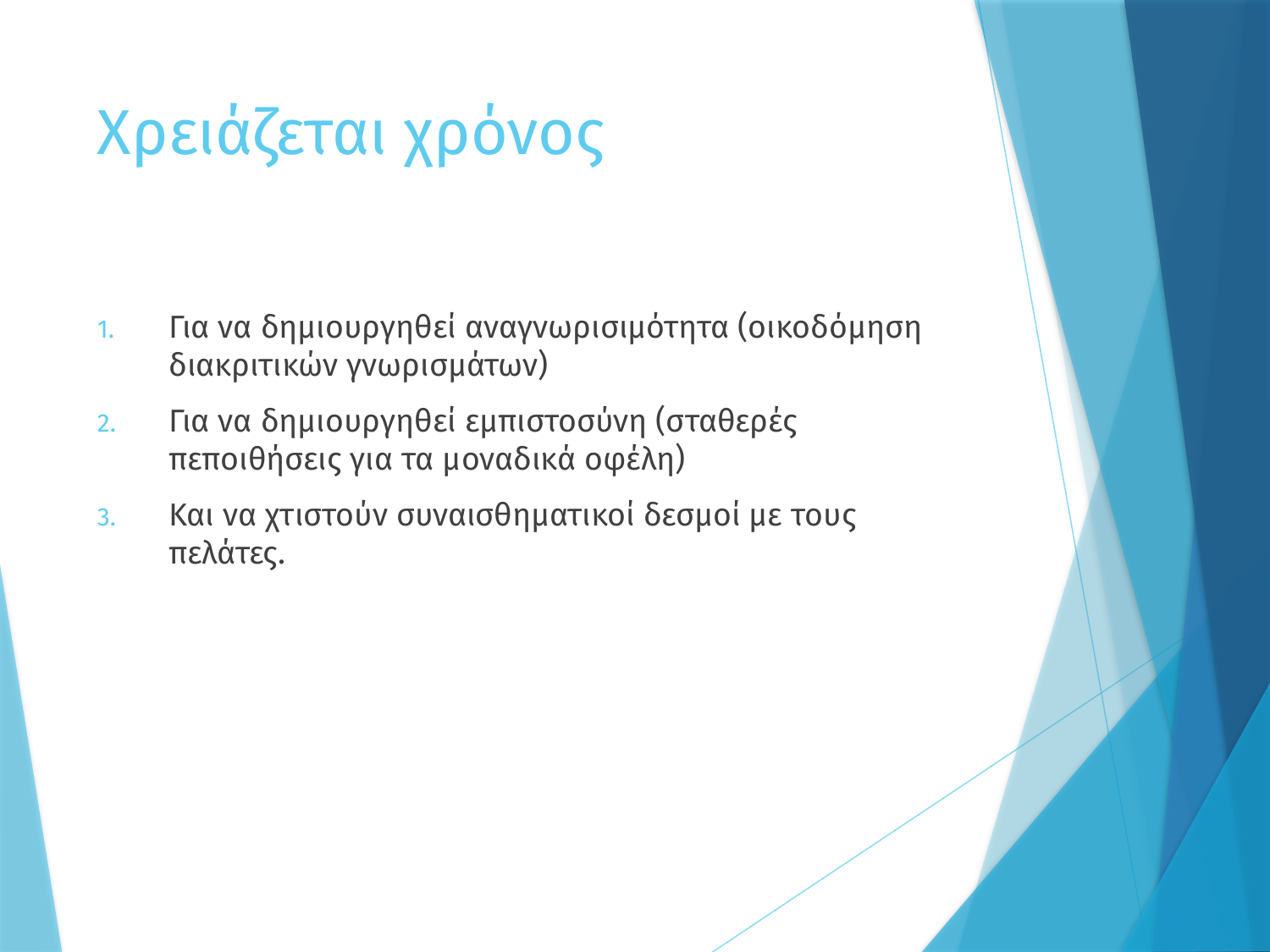

# Χρειάζεται χρόνος
Για να δημιουργηθεί αναγνωρισιμότητα (οικοδόμηση διακριτικών γνωρισμάτων)
Για να δημιουργηθεί εμπιστοσύνη (σταθερές πεποιθήσεις για τα μοναδικά οφέλη)
Και να χτιστούν συναισθηματικοί δεσμοί με τους πελάτες.